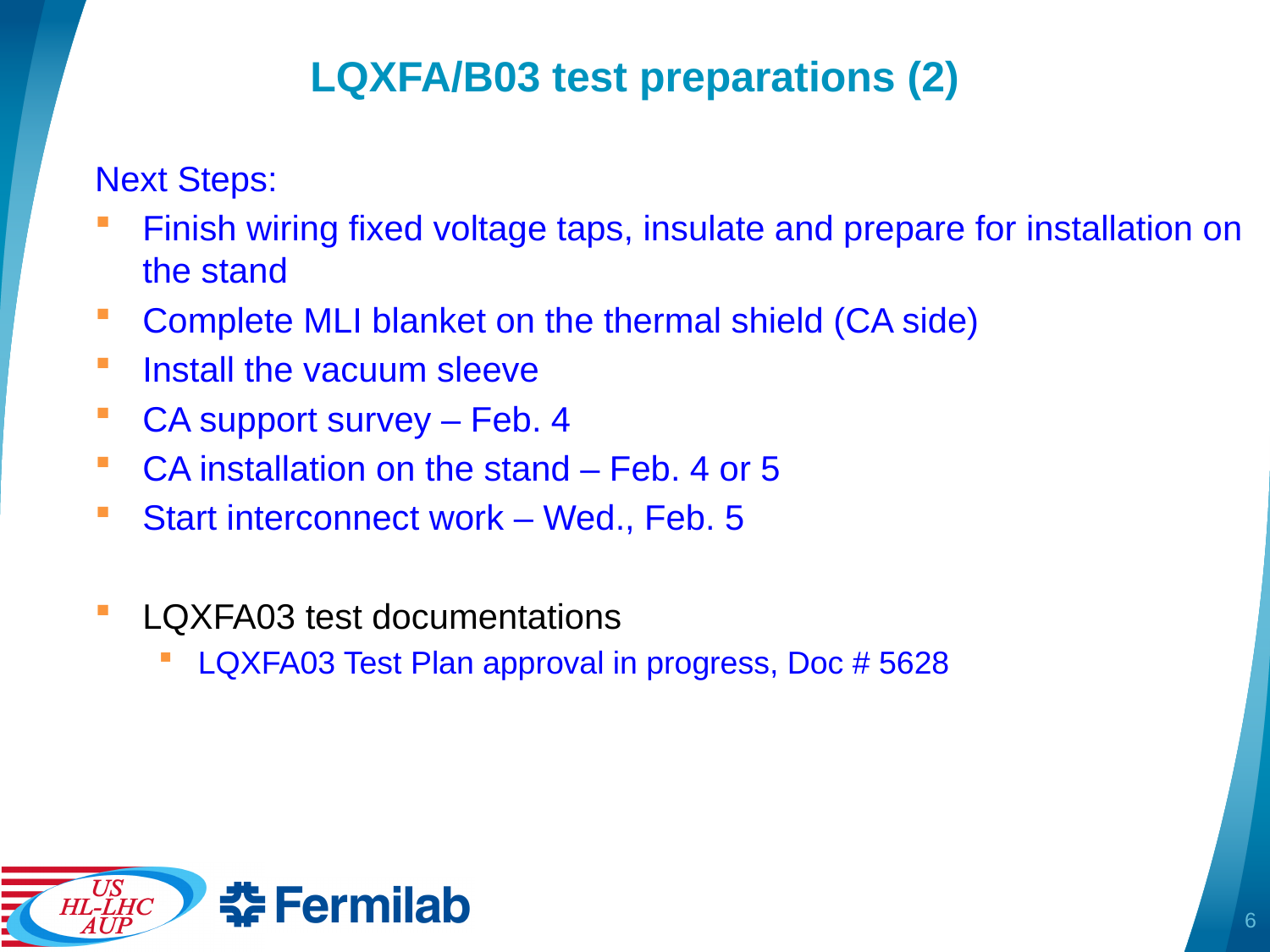

# LQXFA/B03 test preparations (2)
Next Steps:
Finish wiring fixed voltage taps, insulate and prepare for installation on the stand
Complete MLI blanket on the thermal shield (CA side)
Install the vacuum sleeve
CA support survey – Feb. 4
CA installation on the stand – Feb. 4 or 5
Start interconnect work – Wed., Feb. 5

LQXFA03 test documentations
LQXFA03 Test Plan approval in progress, Doc # 5628

6